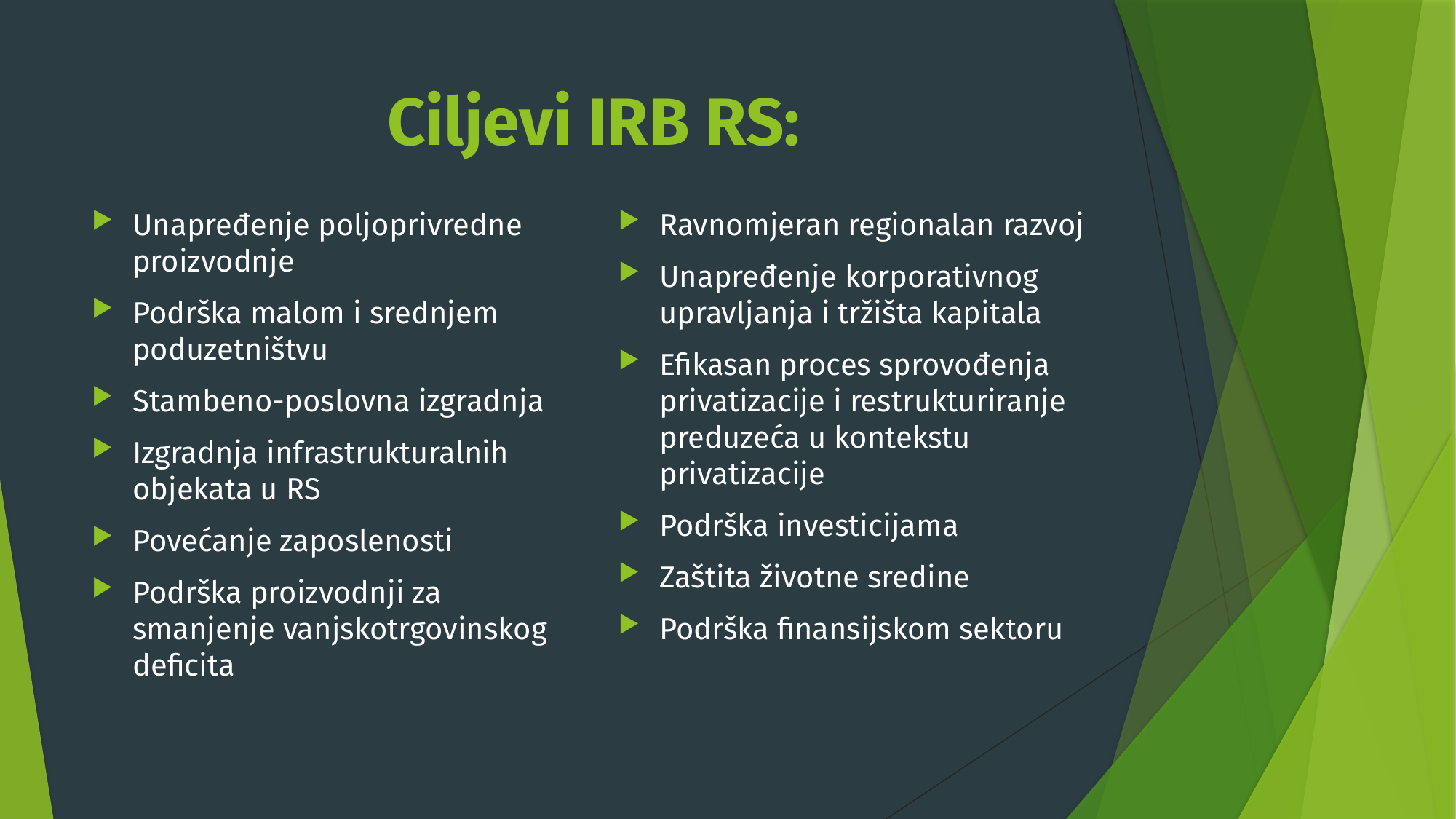

# Ciljevi IRB RS:
Unapređenje poljoprivredne proizvodnje
Podrška malom i srednjem poduzetništvu
Stambeno-poslovna izgradnja
Izgradnja infrastrukturalnih objekata u RS
Povećanje zaposlenosti
Podrška proizvodnji za smanjenje vanjskotrgovinskog deficita
Ravnomjeran regionalan razvoj
Unapređenje korporativnog upravljanja i tržišta kapitala
Efikasan proces sprovođenja privatizacije i restrukturiranje preduzeća u kontekstu privatizacije
Podrška investicijama
Zaštita životne sredine
Podrška finansijskom sektoru